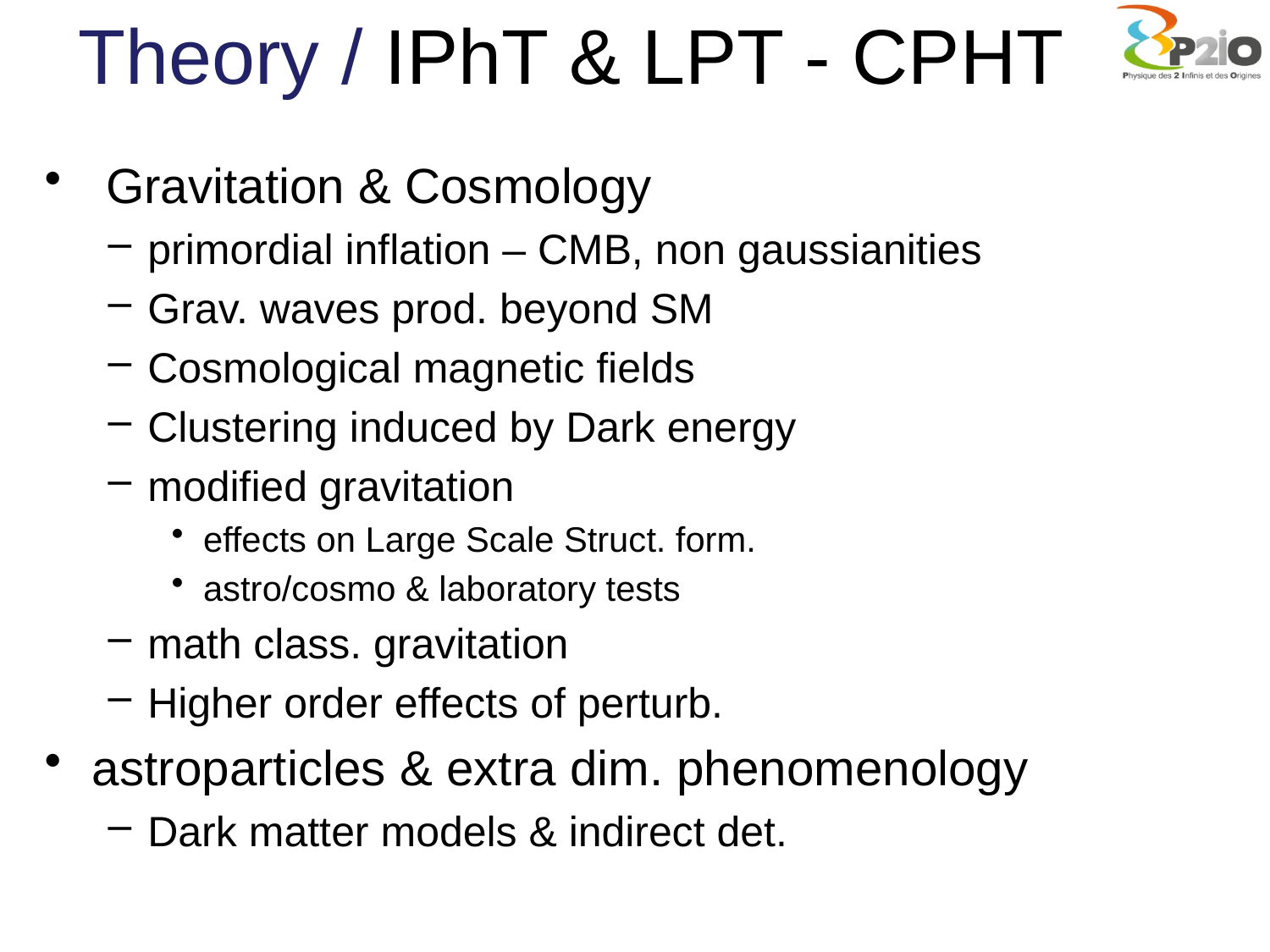

# Theory / IPhT & LPT - CPHT
 Gravitation & Cosmology
primordial inflation – CMB, non gaussianities
Grav. waves prod. beyond SM
Cosmological magnetic fields
Clustering induced by Dark energy
modified gravitation
effects on Large Scale Struct. form.
astro/cosmo & laboratory tests
math class. gravitation
Higher order effects of perturb.
astroparticles & extra dim. phenomenology
Dark matter models & indirect det.